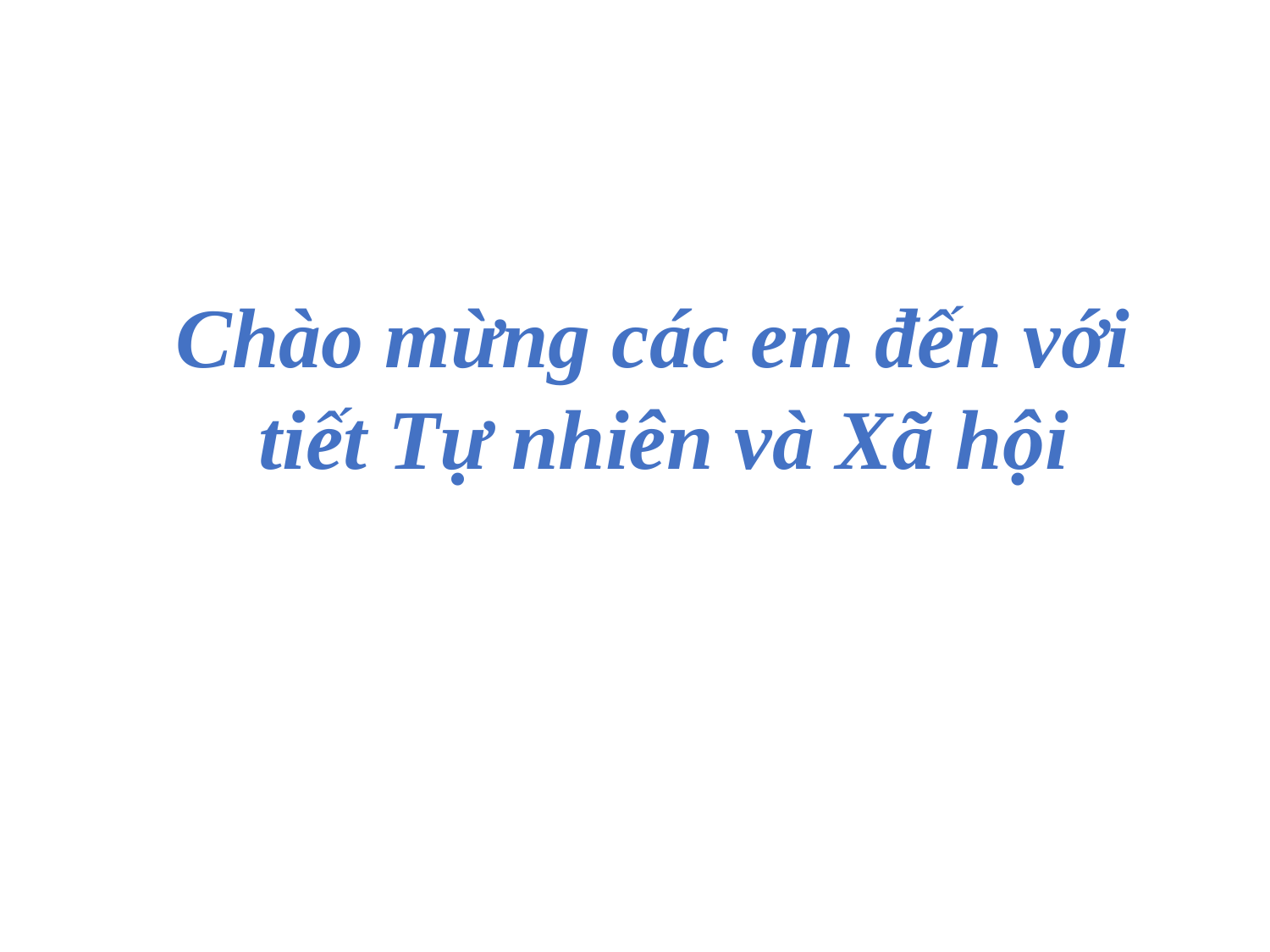

Chào mừng các em đến với
tiết Tự nhiên và Xã hội